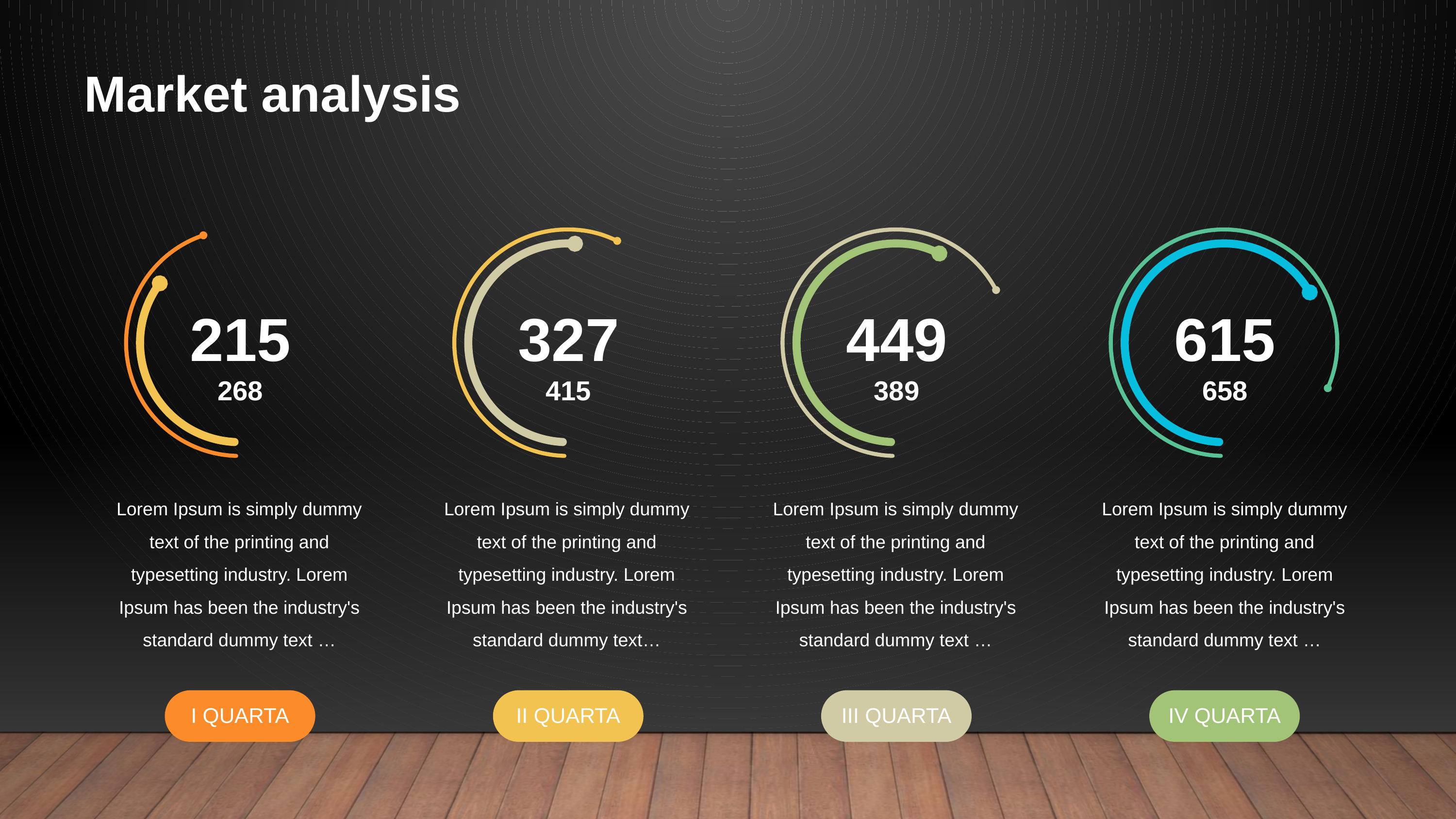

Market analysis

215
268
327
415
449
389
615
658
Lorem Ipsum is simply dummy text of the printing and typesetting industry. Lorem Ipsum has been the industry's standard dummy text …
Lorem Ipsum is simply dummy text of the printing and typesetting industry. Lorem Ipsum has been the industry's standard dummy text…
Lorem Ipsum is simply dummy text of the printing and typesetting industry. Lorem Ipsum has been the industry's standard dummy text …
Lorem Ipsum is simply dummy text of the printing and typesetting industry. Lorem Ipsum has been the industry's standard dummy text …
I QUARTA
II QUARTA
III QUARTA
IV QUARTA